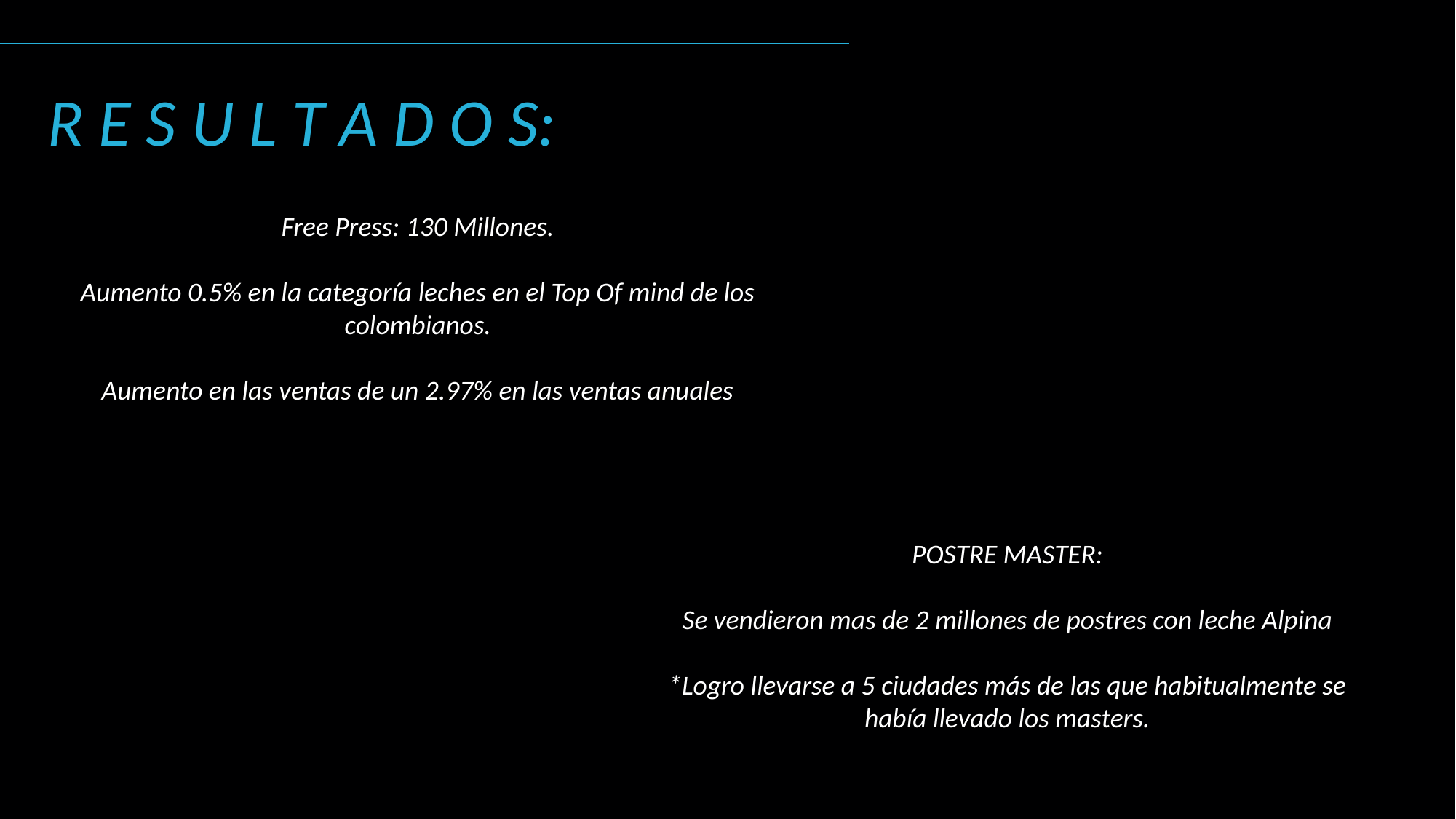

# R E S U L T A D O S:
Free Press: 130 Millones.

Aumento 0.5% en la categoría leches en el Top Of mind de los colombianos.

Aumento en las ventas de un 2.97% en las ventas anuales
POSTRE MASTER:

Se vendieron mas de 2 millones de postres con leche Alpina

*Logro llevarse a 5 ciudades más de las que habitualmente se había llevado los masters.